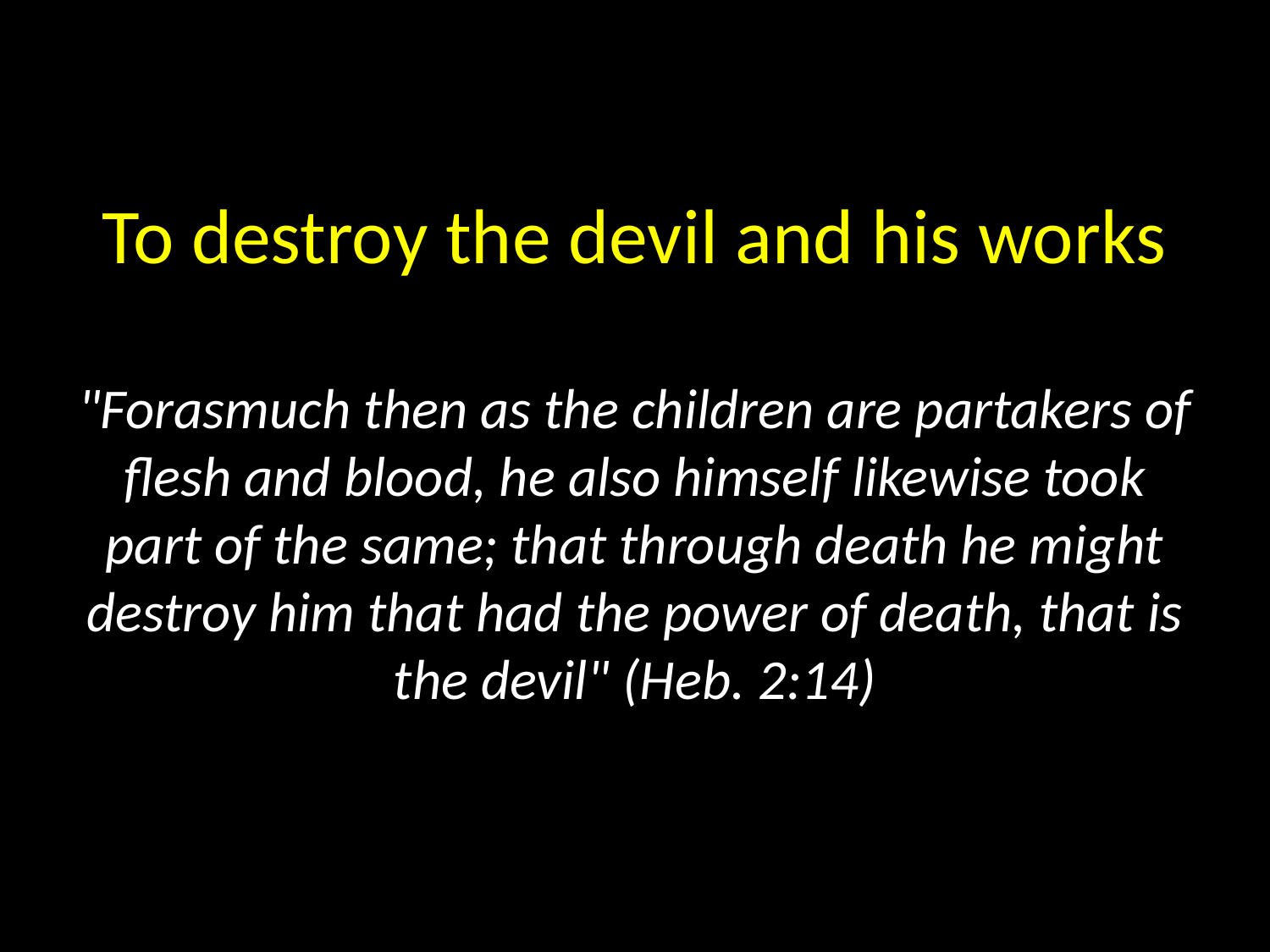

# To destroy the devil and his works "Forasmuch then as the children are partakers of flesh and blood, he also himself likewise took part of the same; that through death he might destroy him that had the power of death, that is the devil" (Heb. 2:14)